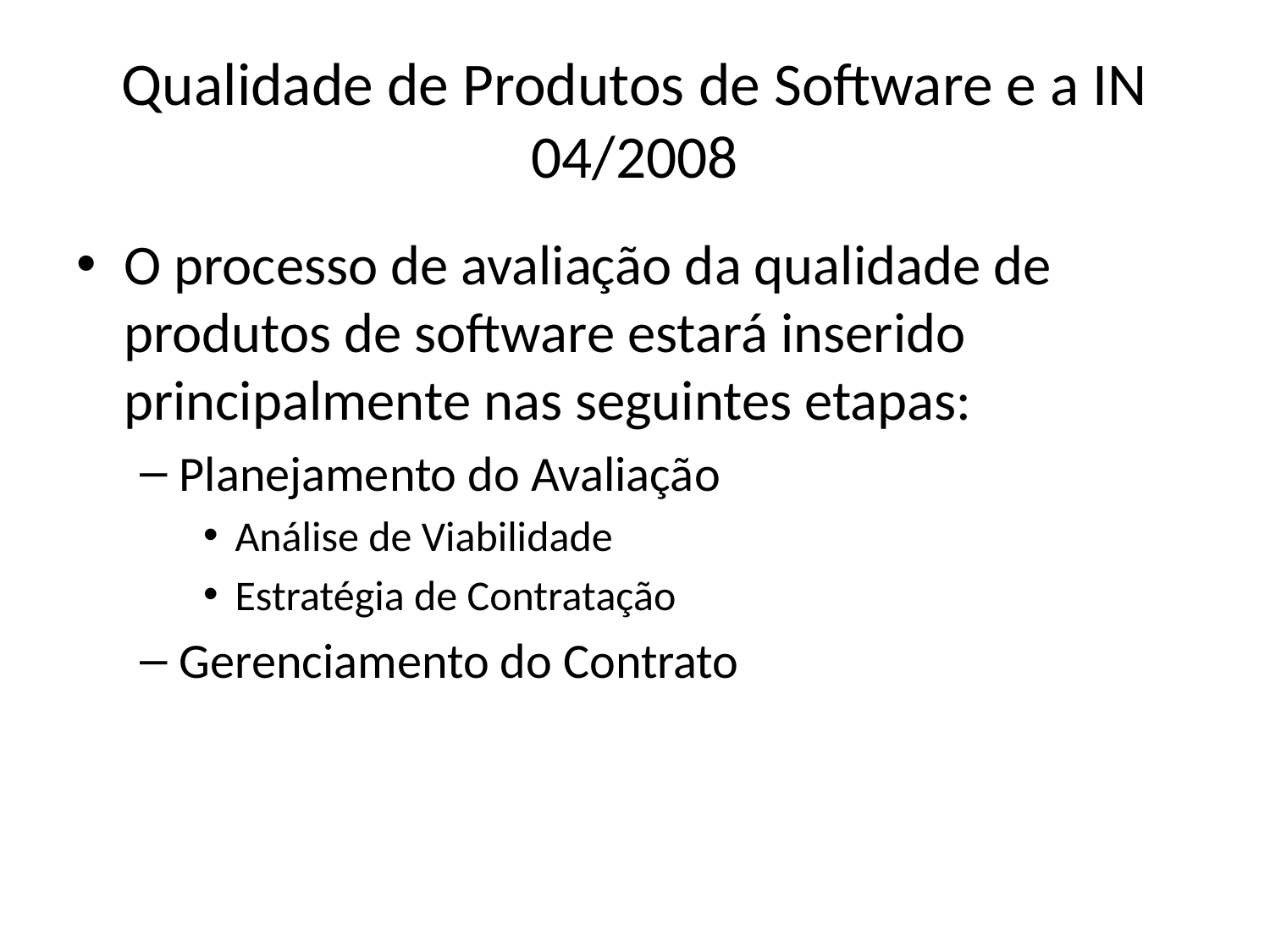

# Qualidade de Produtos de Software e a IN 04/2008
O processo de avaliação da qualidade de produtos de software estará inserido principalmente nas seguintes etapas:
Planejamento do Avaliação
Análise de Viabilidade
Estratégia de Contratação
Gerenciamento do Contrato